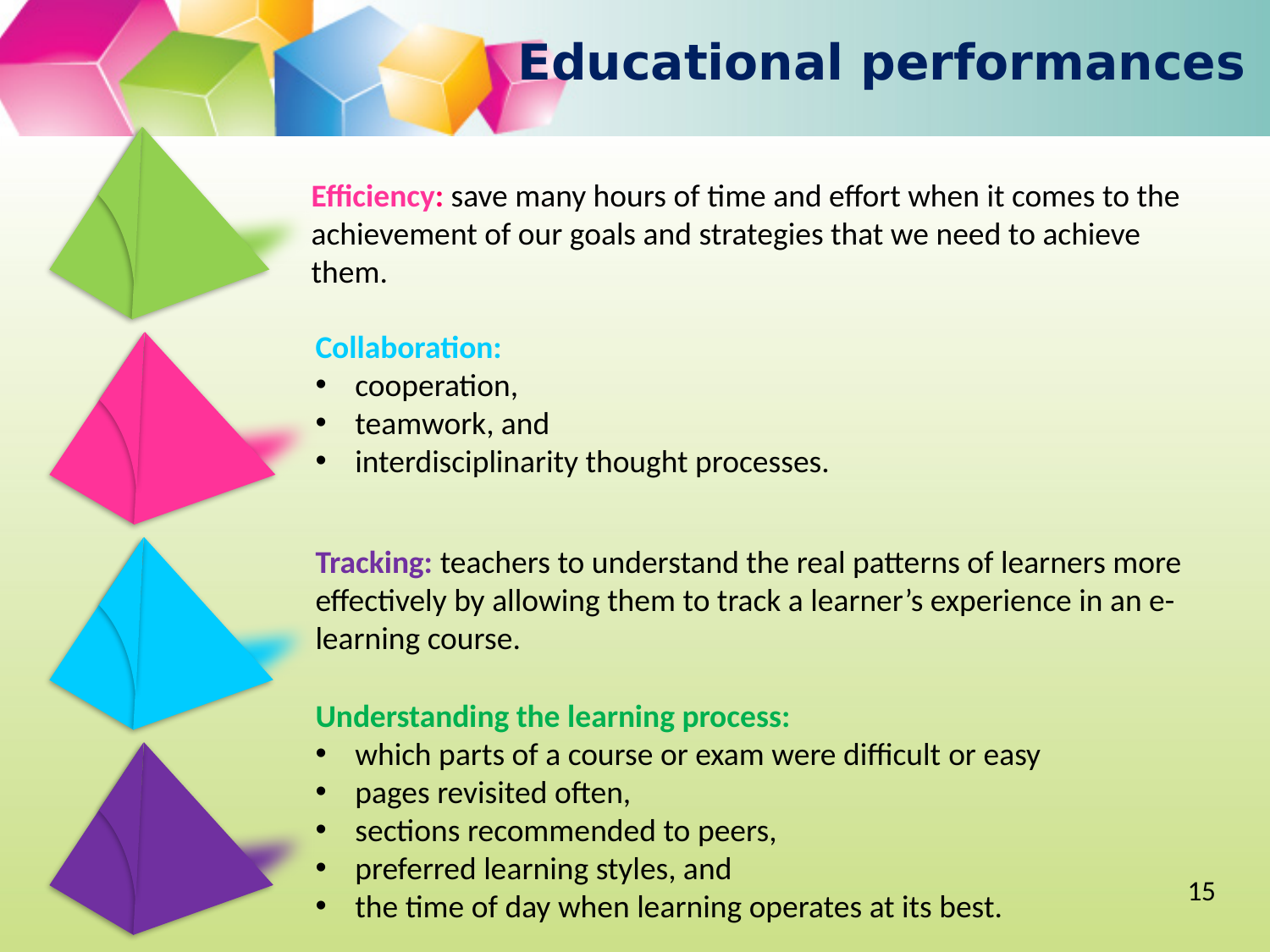

# Educational performances

Efficiency: save many hours of time and effort when it comes to the achievement of our goals and strategies that we need to achieve them.
Collaboration:
cooperation,
teamwork, and
interdisciplinarity thought processes.

Tracking: teachers to understand the real patterns of learners more effectively by allowing them to track a learner’s experience in an e-learning course.
Understanding the learning process:
which parts of a course or exam were difficult or easy
pages revisited often,
sections recommended to peers,
preferred learning styles, and
the time of day when learning operates at its best.

15